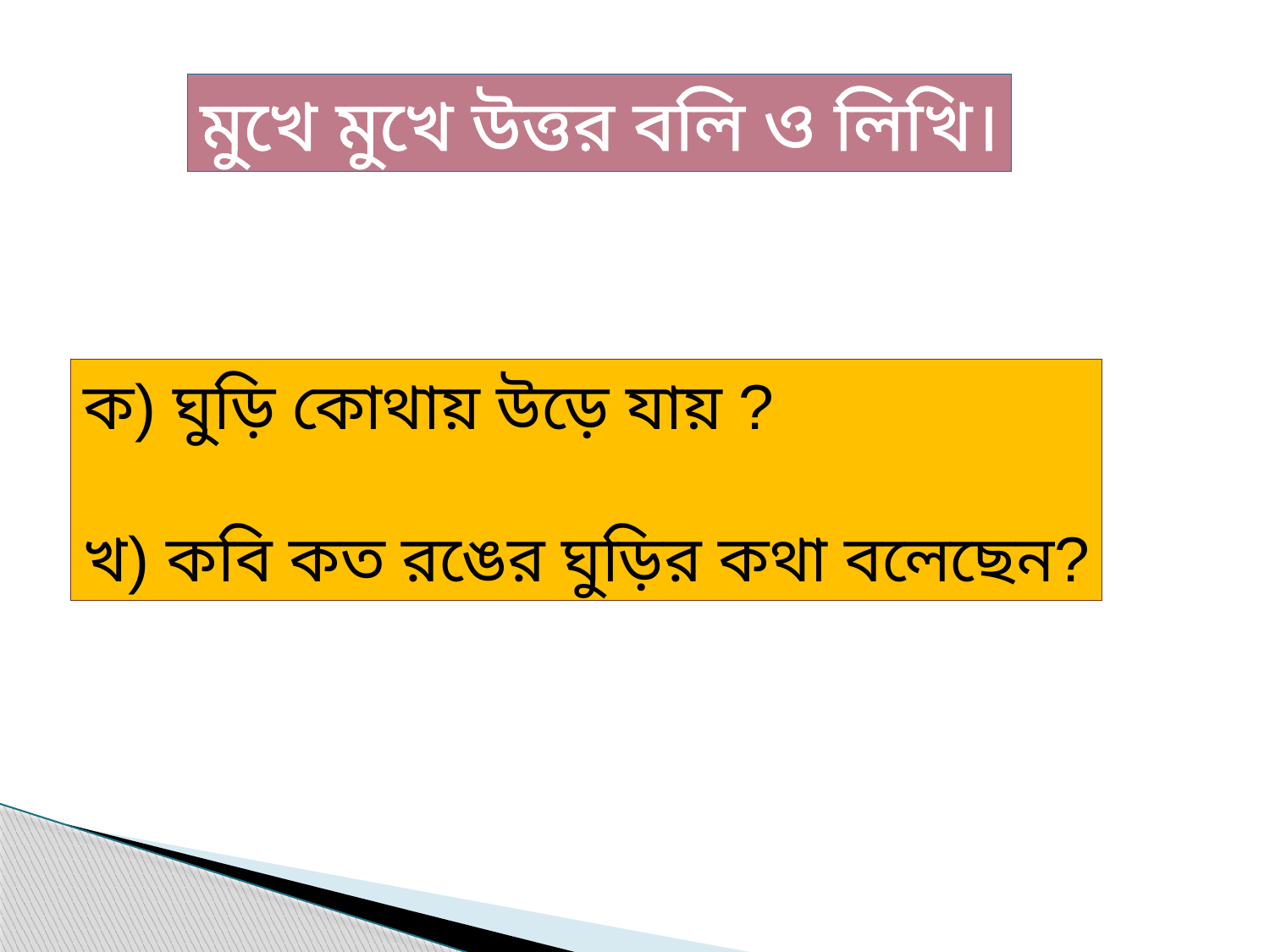

মুখে মুখে উত্তর বলি ও লিখি।
ক) ঘুড়ি কোথায় উড়ে যায় ?

খ) কবি কত রঙের ঘুড়ির কথা বলেছেন?